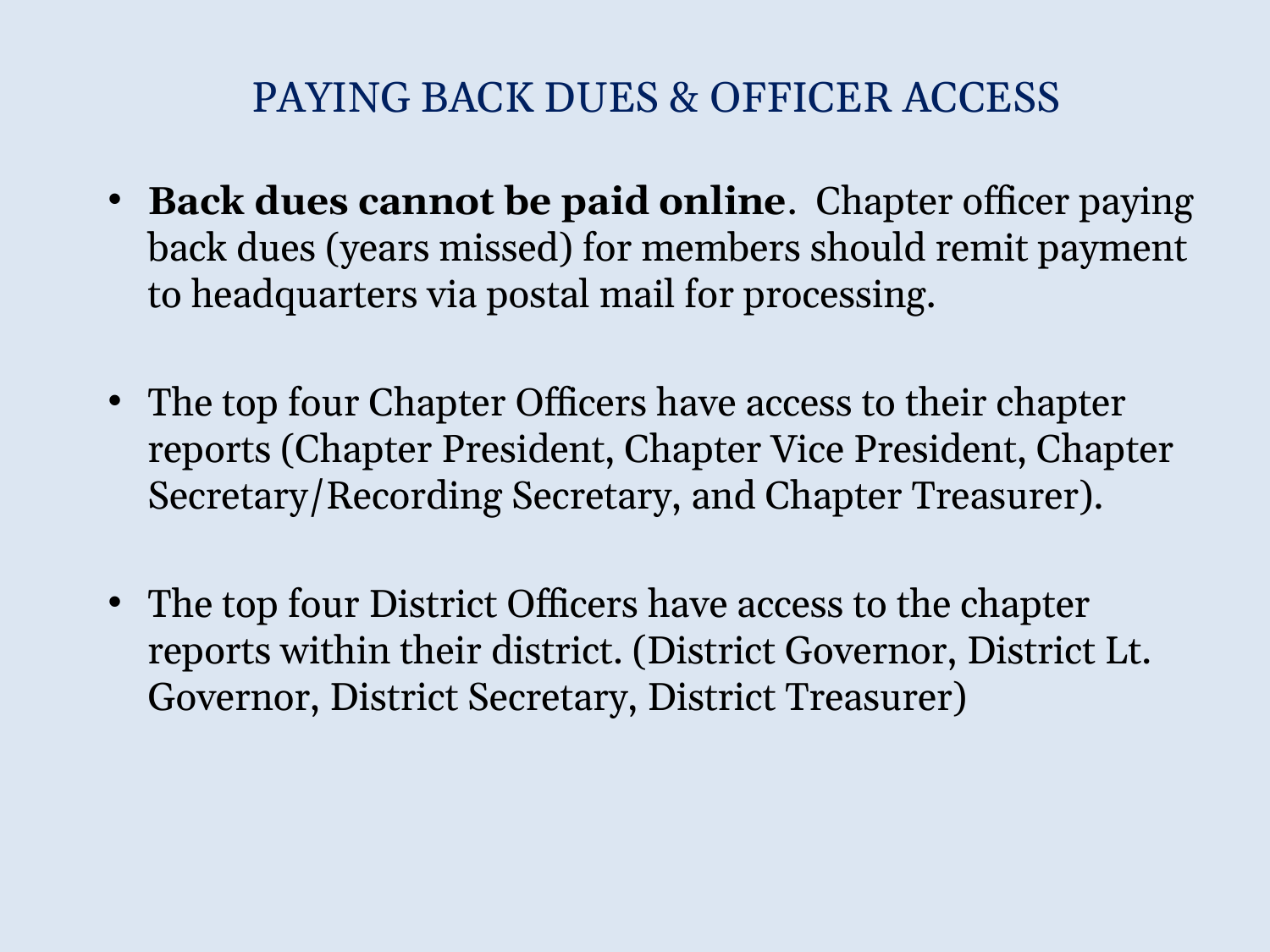

# PAYING BACK DUES & OFFICER ACCESS
Back dues cannot be paid online.  Chapter officer paying back dues (years missed) for members should remit payment to headquarters via postal mail for processing.

The top four Chapter Officers have access to their chapter  reports (Chapter President, Chapter Vice President, Chapter Secretary/Recording Secretary, and Chapter Treasurer).

The top four District Officers have access to the chapter reports within their district. (District Governor, District Lt. Governor, District Secretary, District Treasurer)